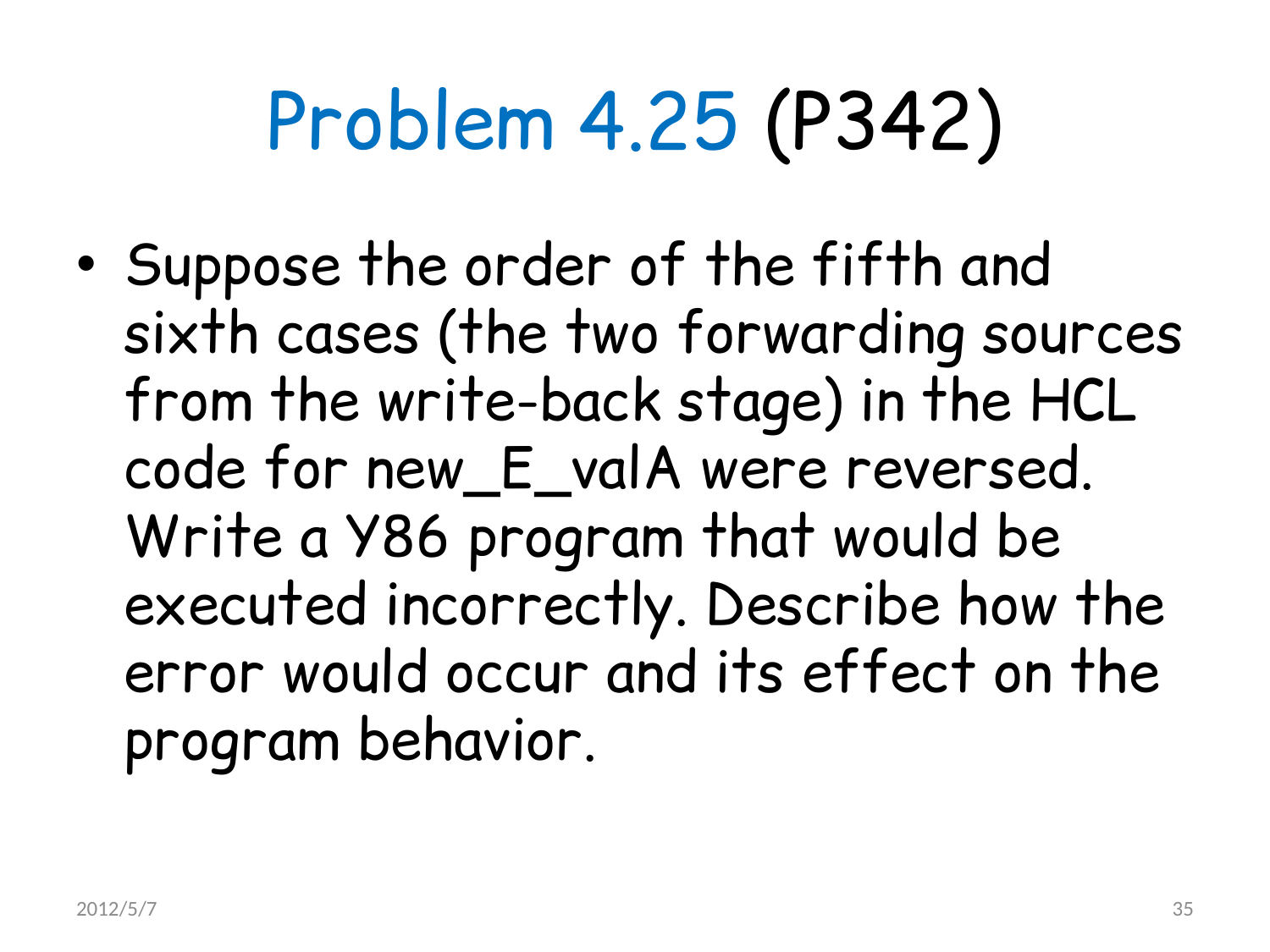

# Problem 4.25 (P342)
Suppose the order of the fifth and sixth cases (the two forwarding sources from the write-back stage) in the HCL code for new_E_valA were reversed. Write a Y86 program that would be executed incorrectly. Describe how the error would occur and its effect on the program behavior.
2012/5/7
35